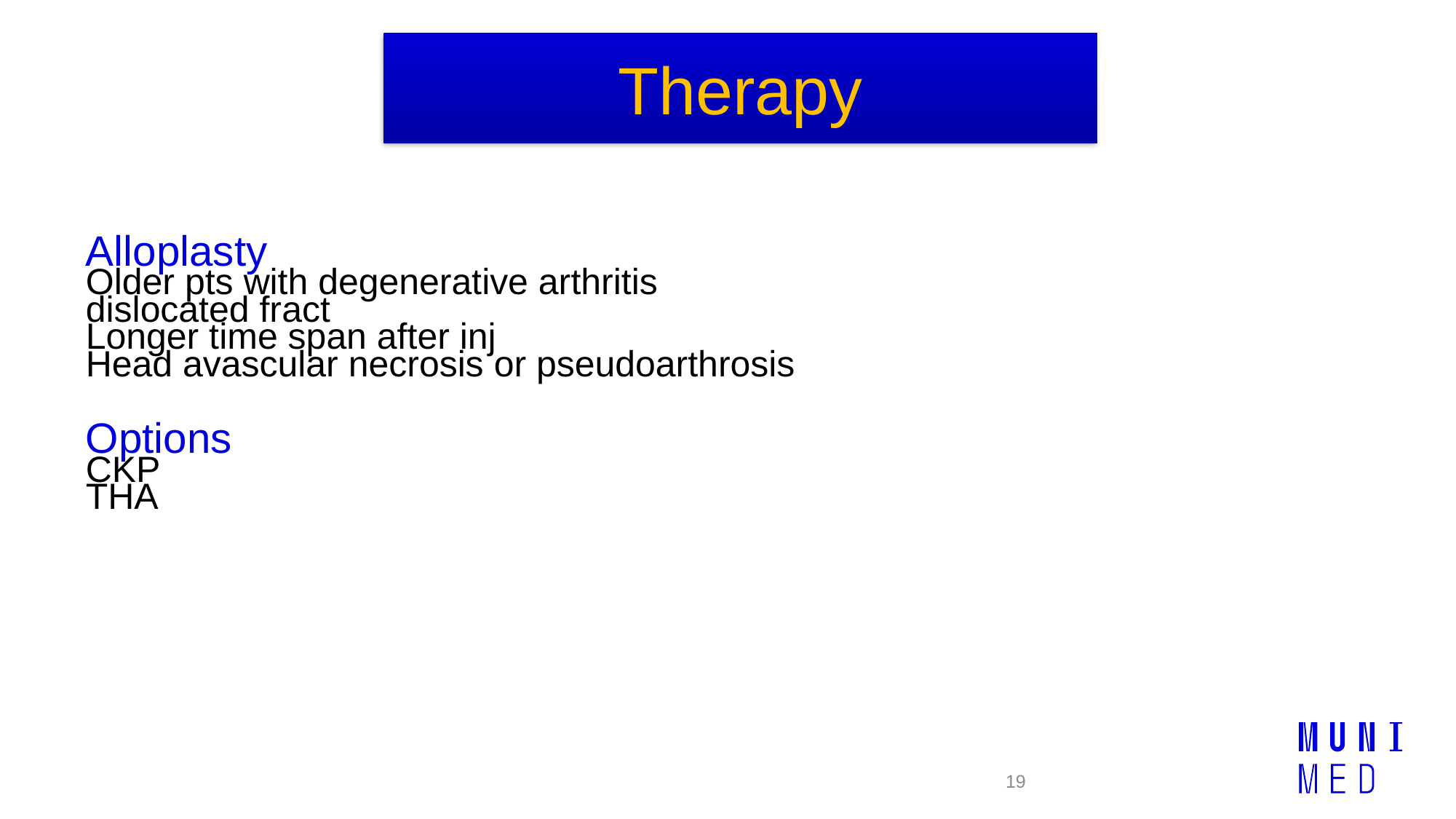

Therapy
Alloplasty
Older pts with degenerative arthritis
dislocated fract
Longer time span after inj
Head avascular necrosis or pseudoarthrosis

Options
CKP
THA
19